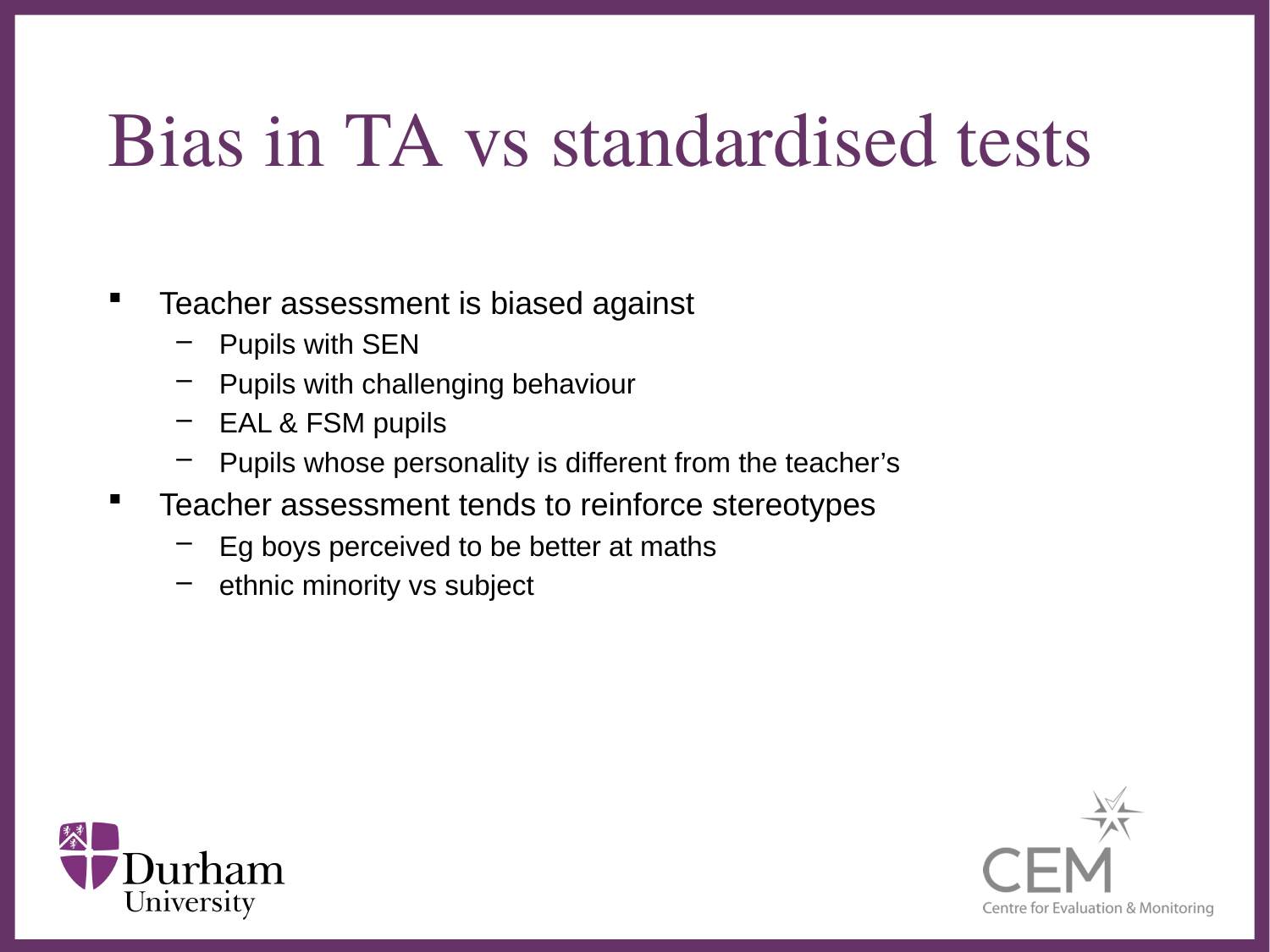

# Bias in TA vs standardised tests
Teacher assessment is biased against
Pupils with SEN
Pupils with challenging behaviour
EAL & FSM pupils
Pupils whose personality is different from the teacher’s
Teacher assessment tends to reinforce stereotypes
Eg boys perceived to be better at maths
ethnic minority vs subject